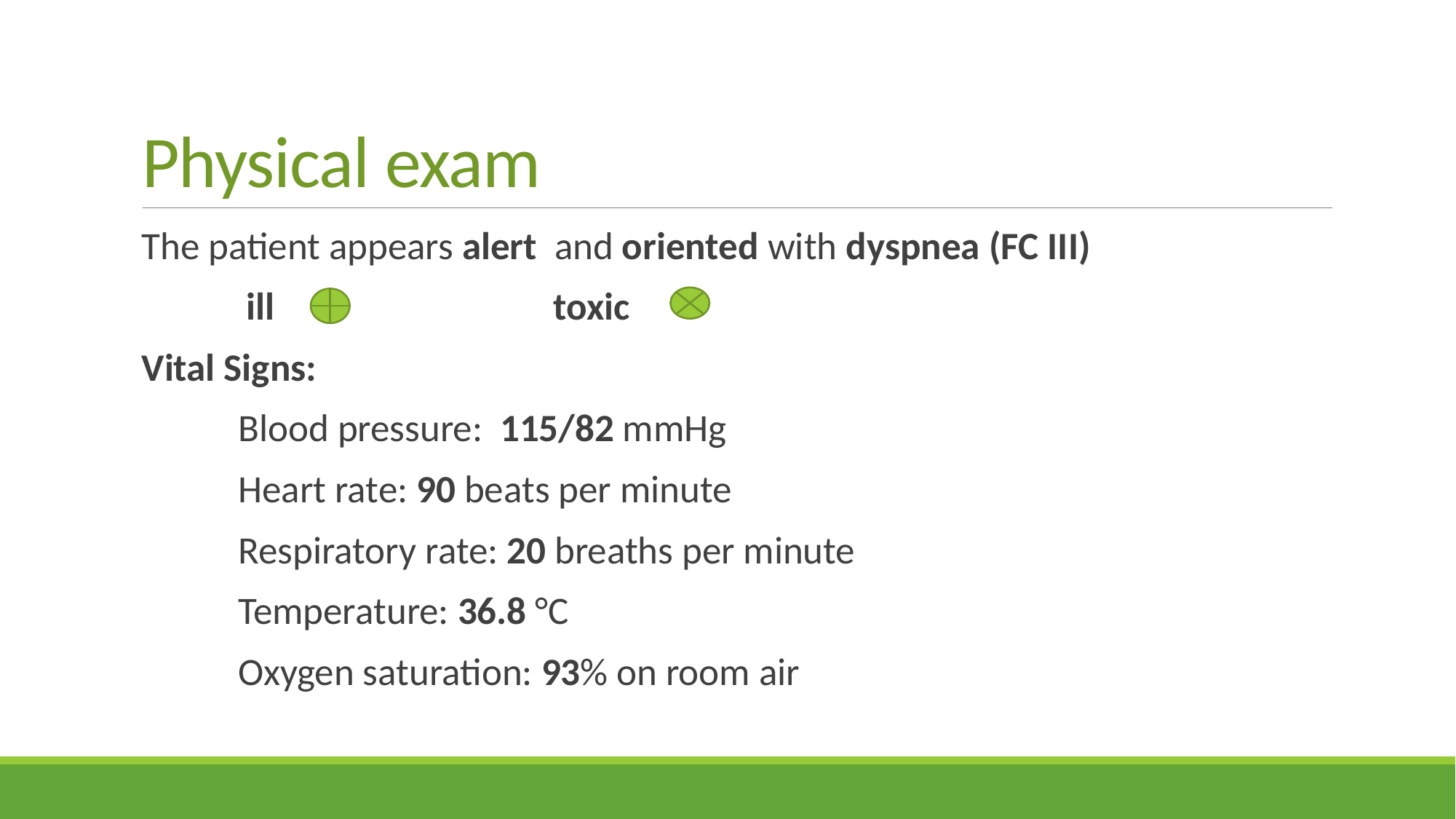

# Physical exam
The patient appears alert  and oriented with dyspnea (FC III)
            ill                                toxic
Vital Signs:
Blood pressure:  115/82 mmHg
Heart rate: 90 beats per minute
Respiratory rate: 20 breaths per minute
Temperature: 36.8 °C
Oxygen saturation: 93% on room air